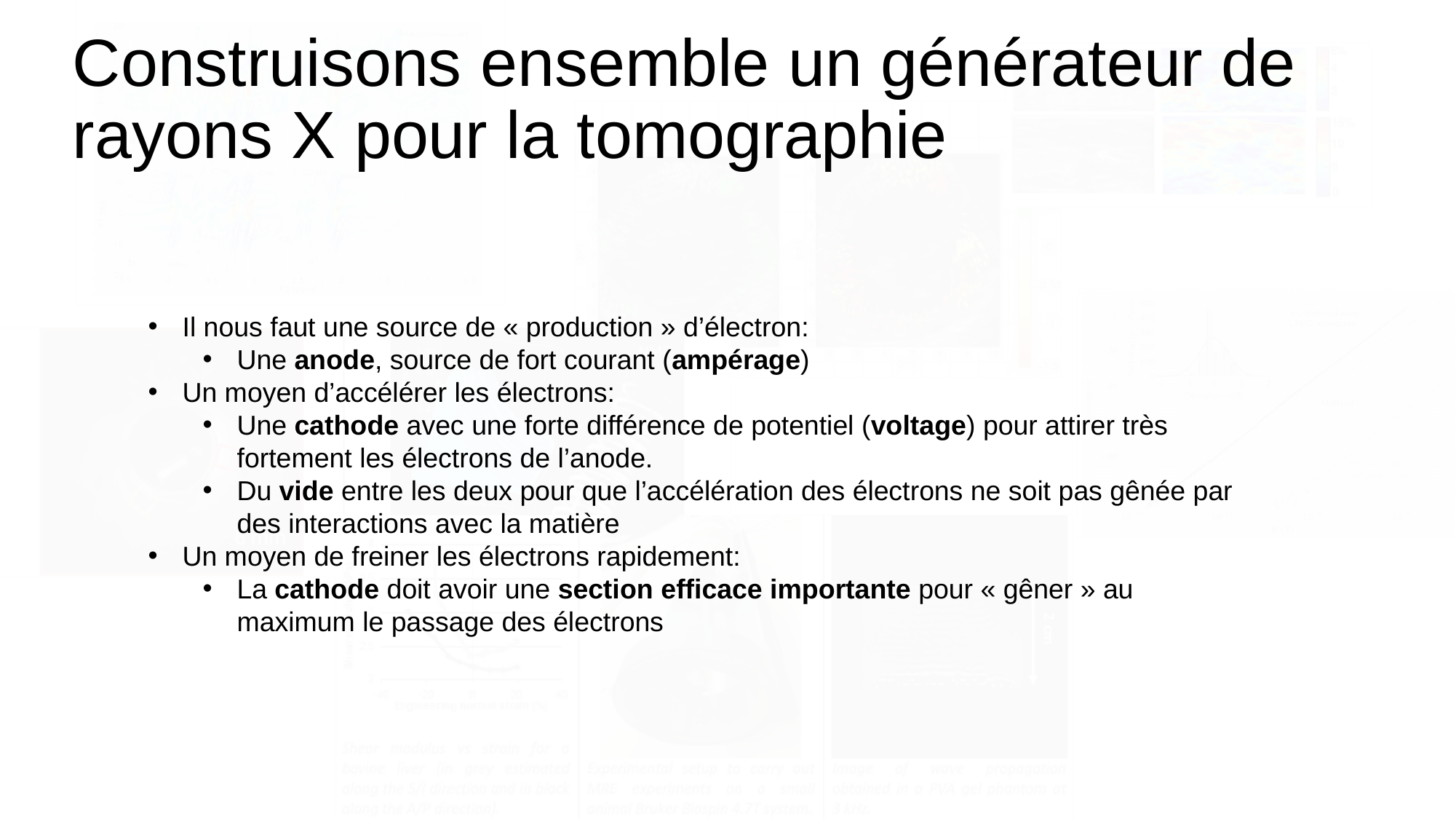

# Construisons ensemble un générateur de rayons X pour la tomographie
Il nous faut une source de « production » d’électron:
Une anode, source de fort courant (ampérage)
Un moyen d’accélérer les électrons:
Une cathode avec une forte différence de potentiel (voltage) pour attirer très fortement les électrons de l’anode.
Du vide entre les deux pour que l’accélération des électrons ne soit pas gênée par des interactions avec la matière
Un moyen de freiner les électrons rapidement:
La cathode doit avoir une section efficace importante pour « gêner » au maximum le passage des électrons